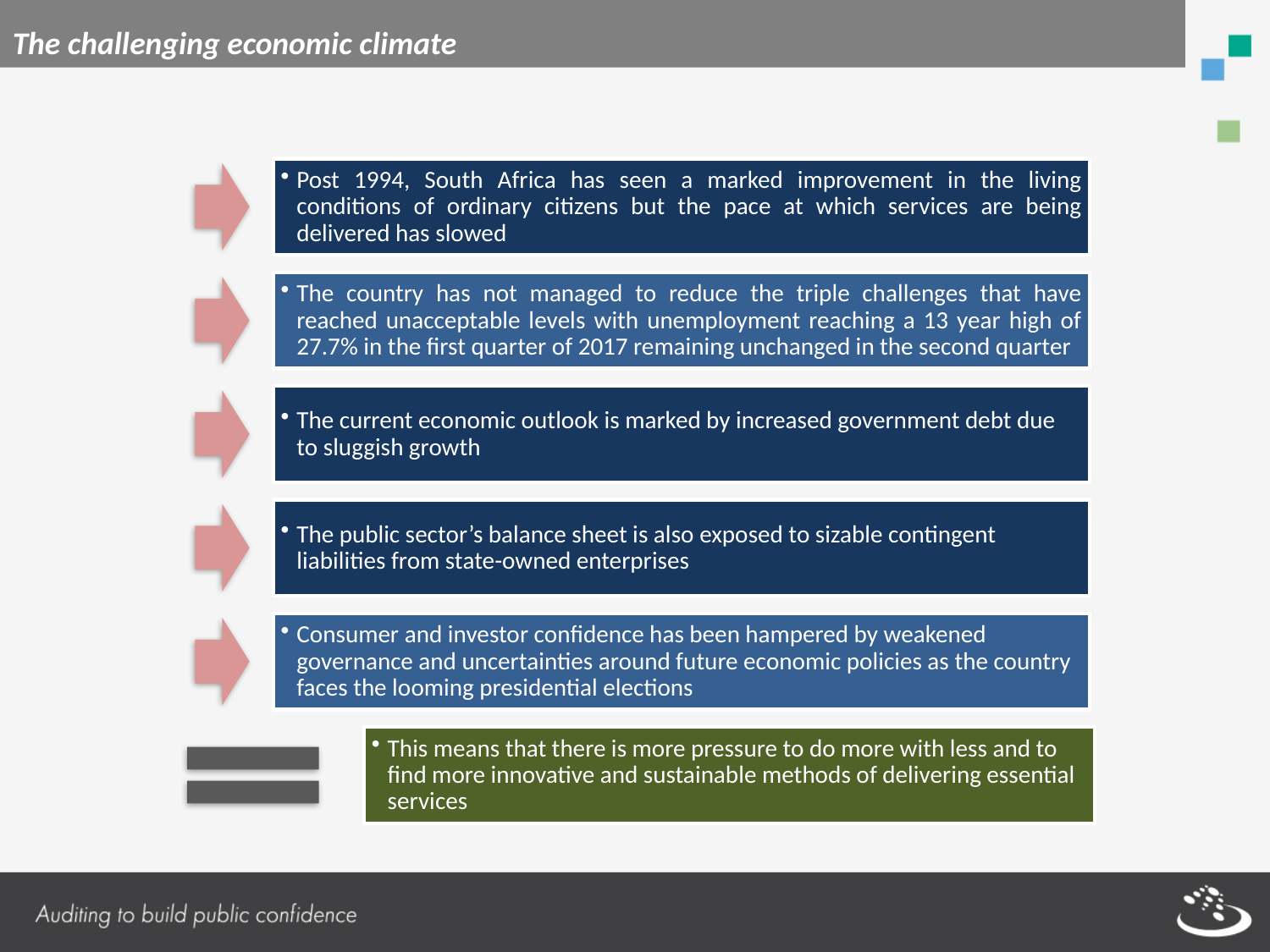

# The challenging economic climate

Post 1994, South Africa has seen a marked improvement in the living conditions of ordinary citizens but the pace at which services are being delivered has slowed

The country has not managed to reduce the triple challenges that have reached unacceptable levels with unemployment reaching a 13 year high of 27.7% in the first quarter of 2017 remaining unchanged in the second quarter

The current economic outlook is marked by increased government debt due to sluggish growth

The public sector’s balance sheet is also exposed to sizable contingent liabilities from state-owned enterprises

Consumer and investor confidence has been hampered by weakened governance and uncertainties around future economic policies as the country faces the looming presidential elections

This means that there is more pressure to do more with less and to find more innovative and sustainable methods of delivering essential services